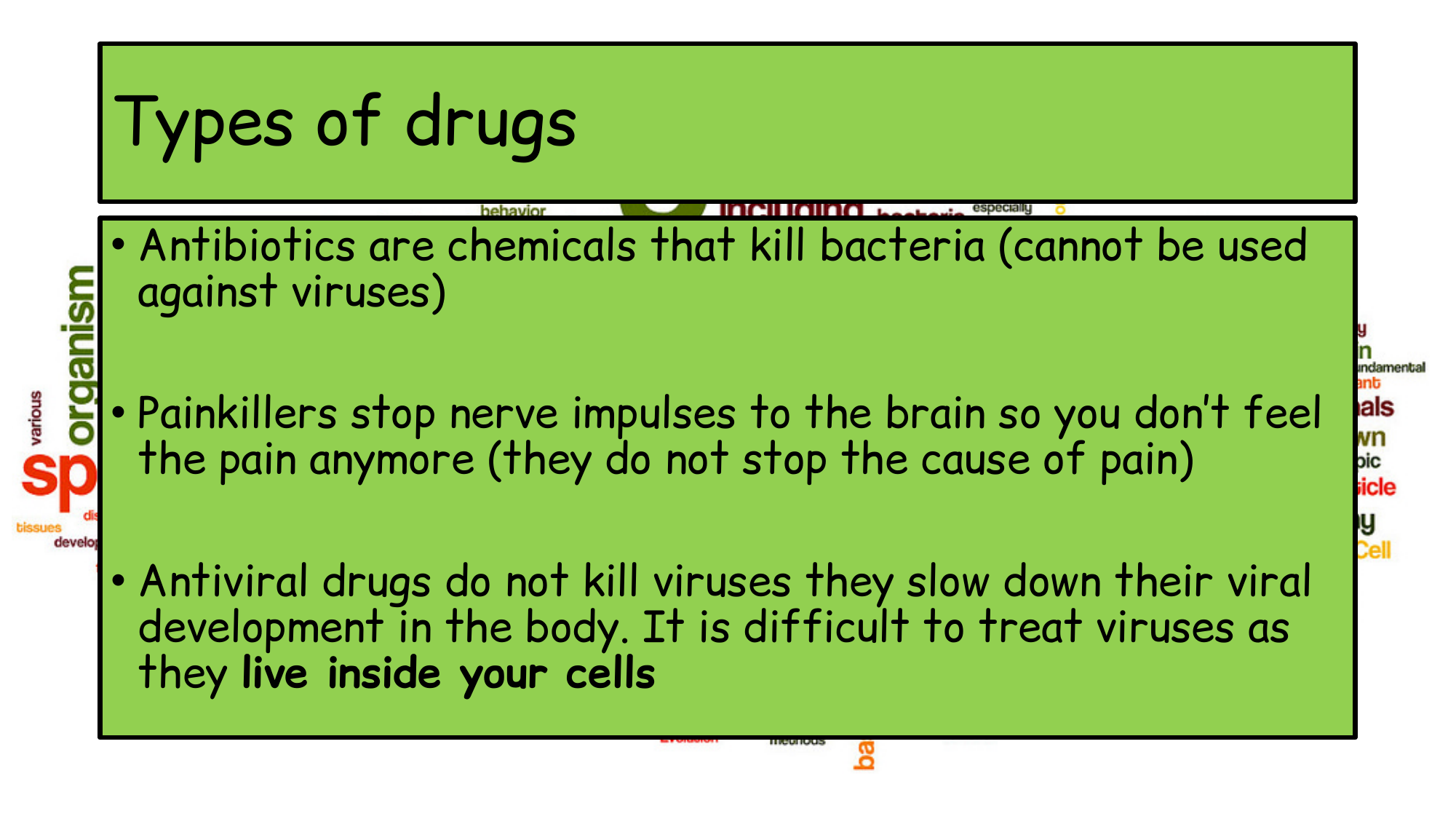

# Types of drugs
Antibiotics are chemicals that kill bacteria (cannot be used against viruses)

Painkillers stop nerve impulses to the brain so you don’t feel the pain anymore (they do not stop the cause of pain)

Antiviral drugs do not kill viruses they slow down their viral development in the body. It is difficult to treat viruses as they live inside your cells